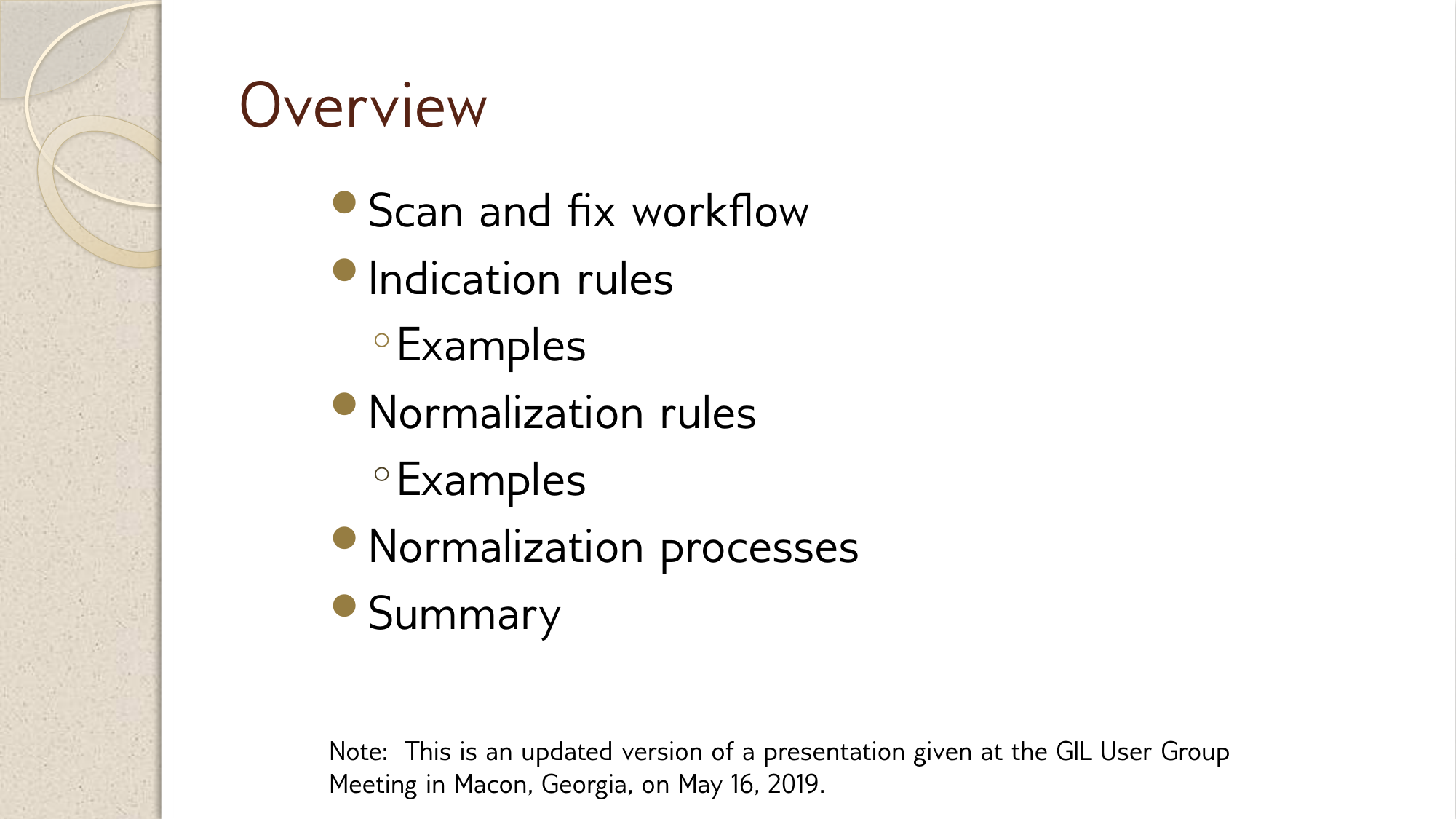

# Overview
Scan and fix workflow
Indication rules
Examples
Normalization rules
Examples
Normalization processes
Summary
Note:  This is an updated version of a presentation given at the GIL User Group Meeting in Macon, Georgia, on May 16, 2019.